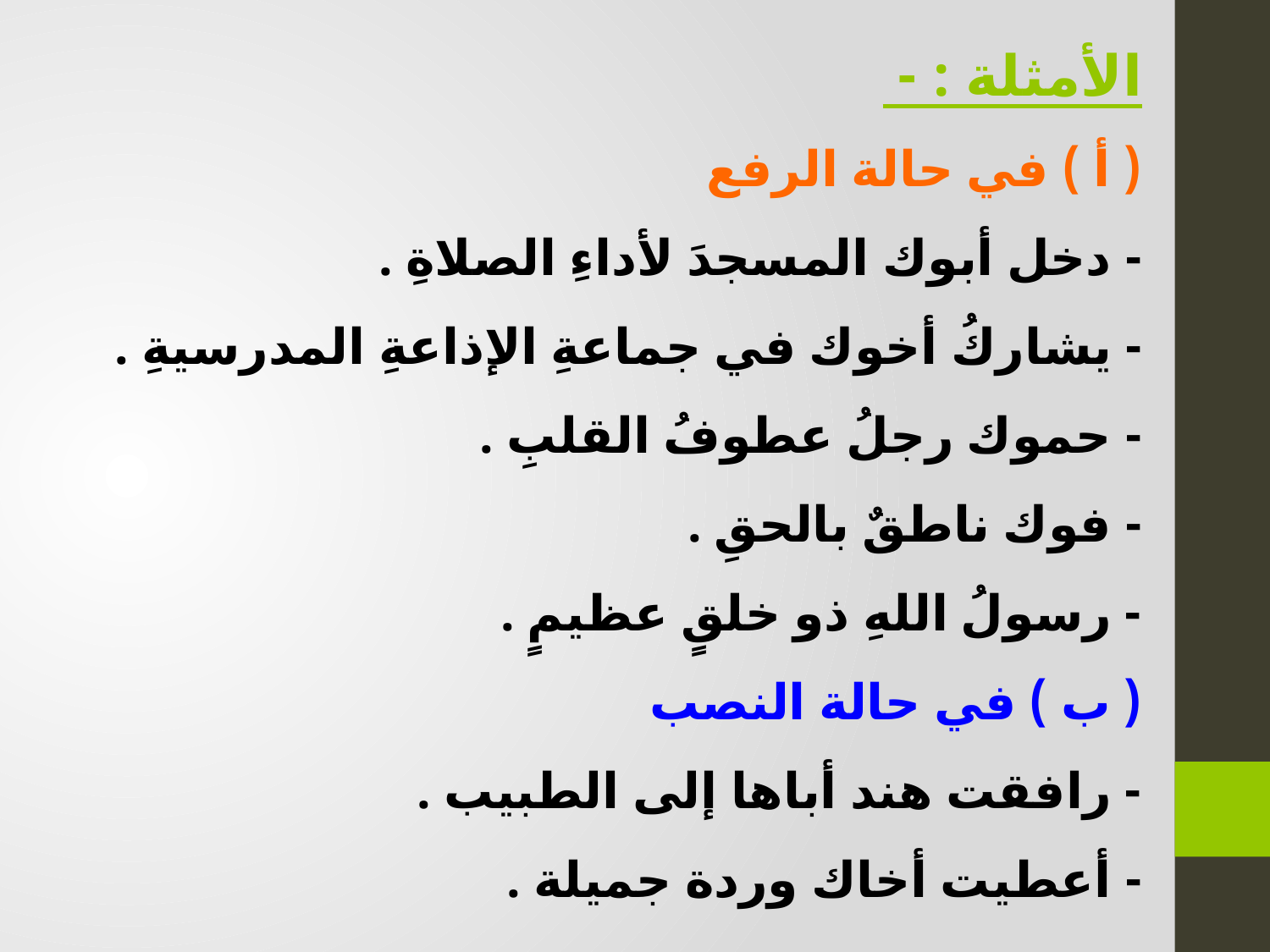

الأمثلة : -
( أ ) في حالة الرفع
- دخل أبوك المسجدَ لأداءِ الصلاةِ .
- يشاركُ أخوك في جماعةِ الإذاعةِ المدرسيةِ .
- حموك رجلُ عطوفُ القلبِ .
- فوك ناطقٌ بالحقِ .
- رسولُ اللهِ ذو خلقٍ عظيمٍ .
( ب ) في حالة النصب
- رافقت هند أباها إلى الطبيب .
- أعطيت أخاك وردة جميلة .